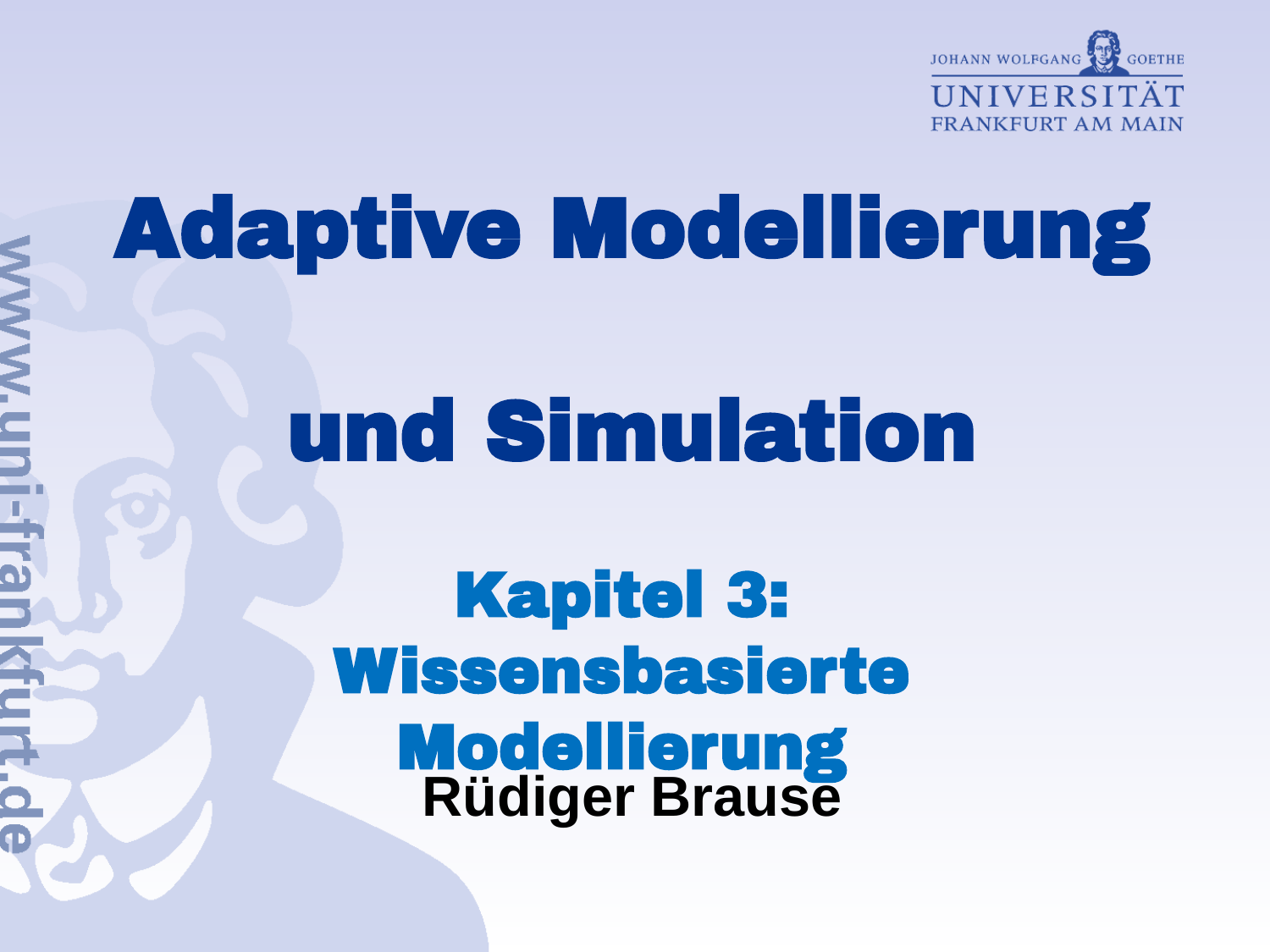

# Adaptive Modellierung und Simulation Kapitel 3: Wissensbasierte Modellierung
Rüdiger Brause